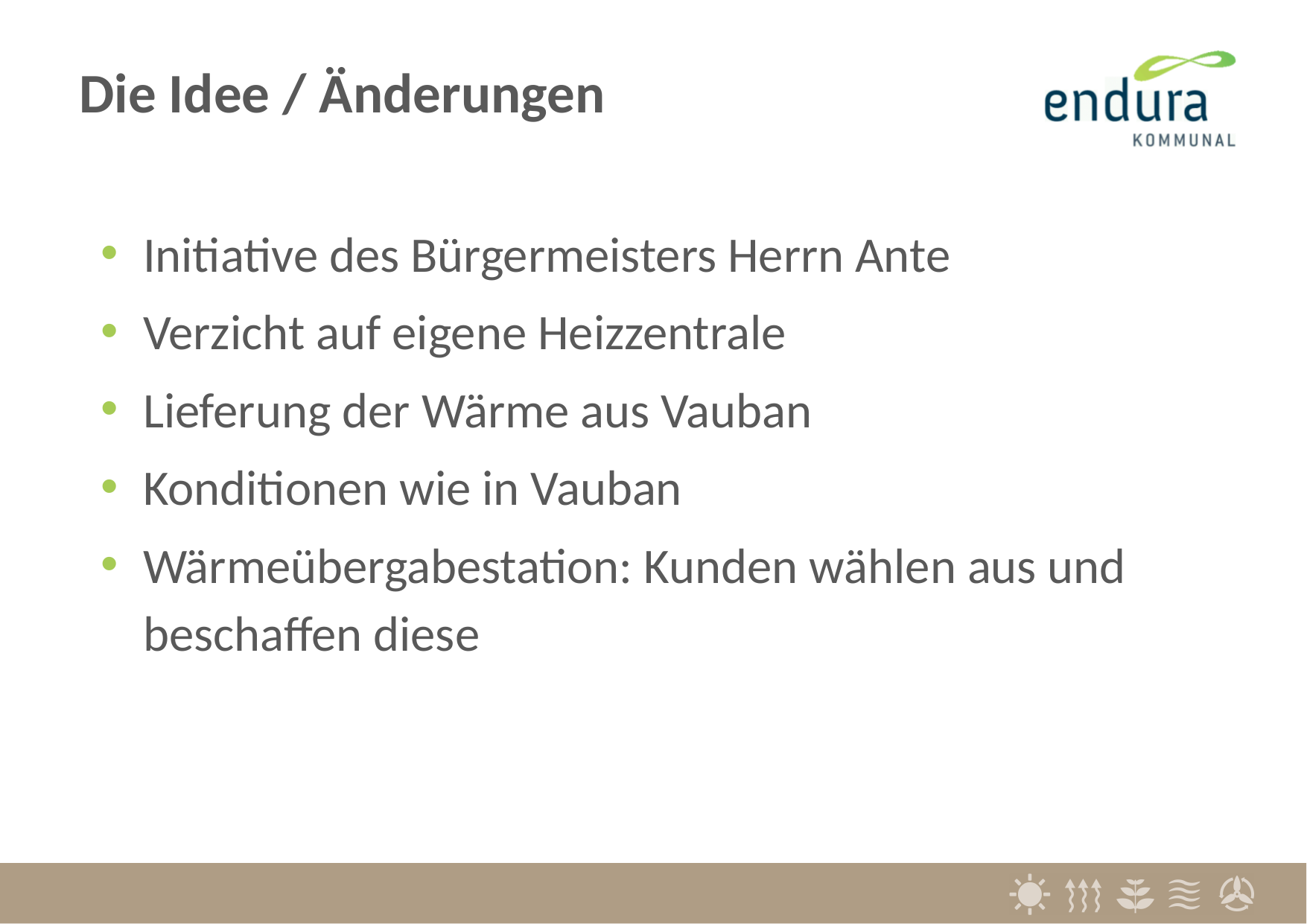

Die Idee / Änderungen
Initiative des Bürgermeisters Herrn Ante
Verzicht auf eigene Heizzentrale
Lieferung der Wärme aus Vauban
Konditionen wie in Vauban
Wärmeübergabestation: Kunden wählen aus und beschaffen diese